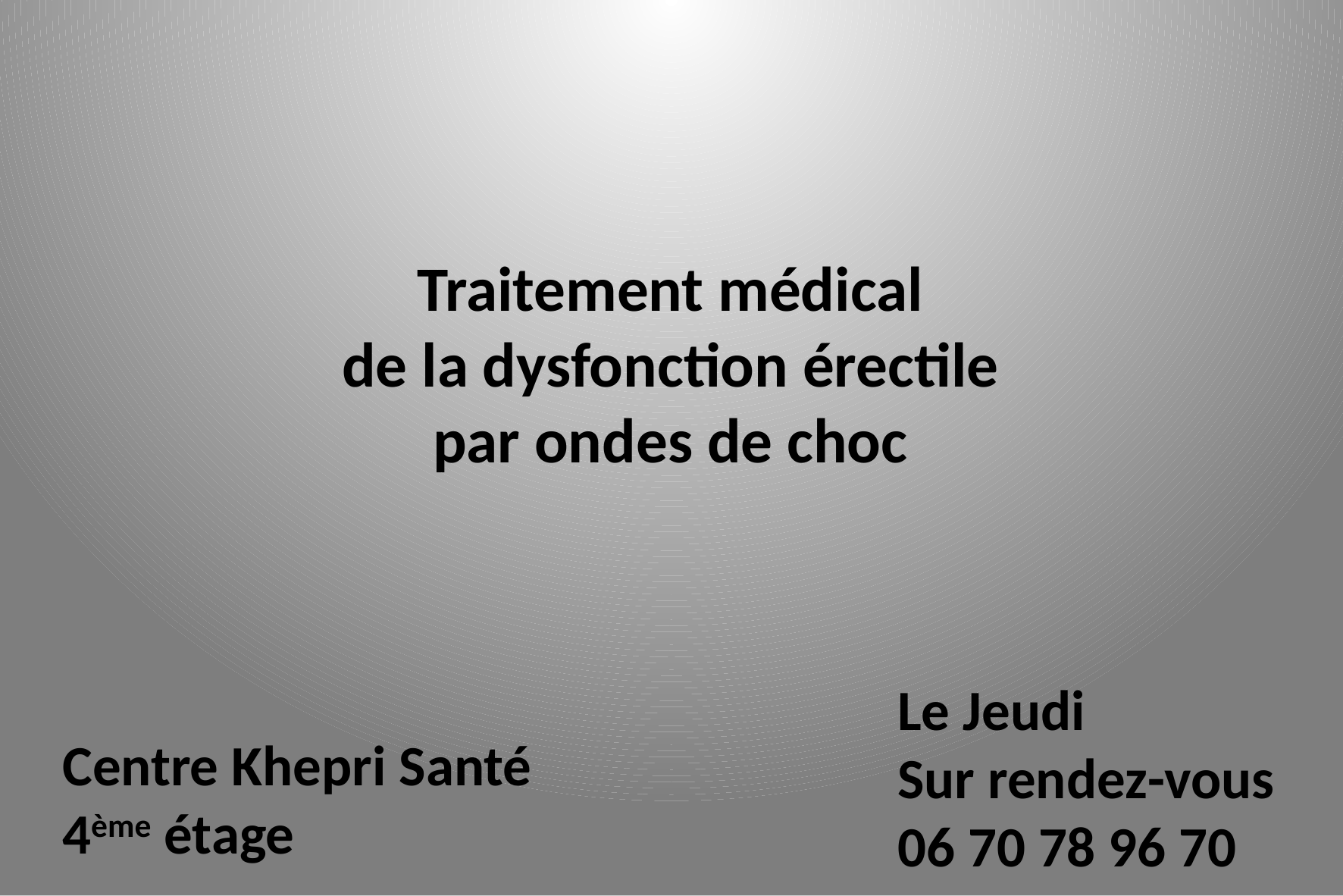

Traitement médical
de la dysfonction érectile
par ondes de choc
Le Jeudi
Sur rendez-vous 06 70 78 96 70
Centre Khepri Santé
4ème étage